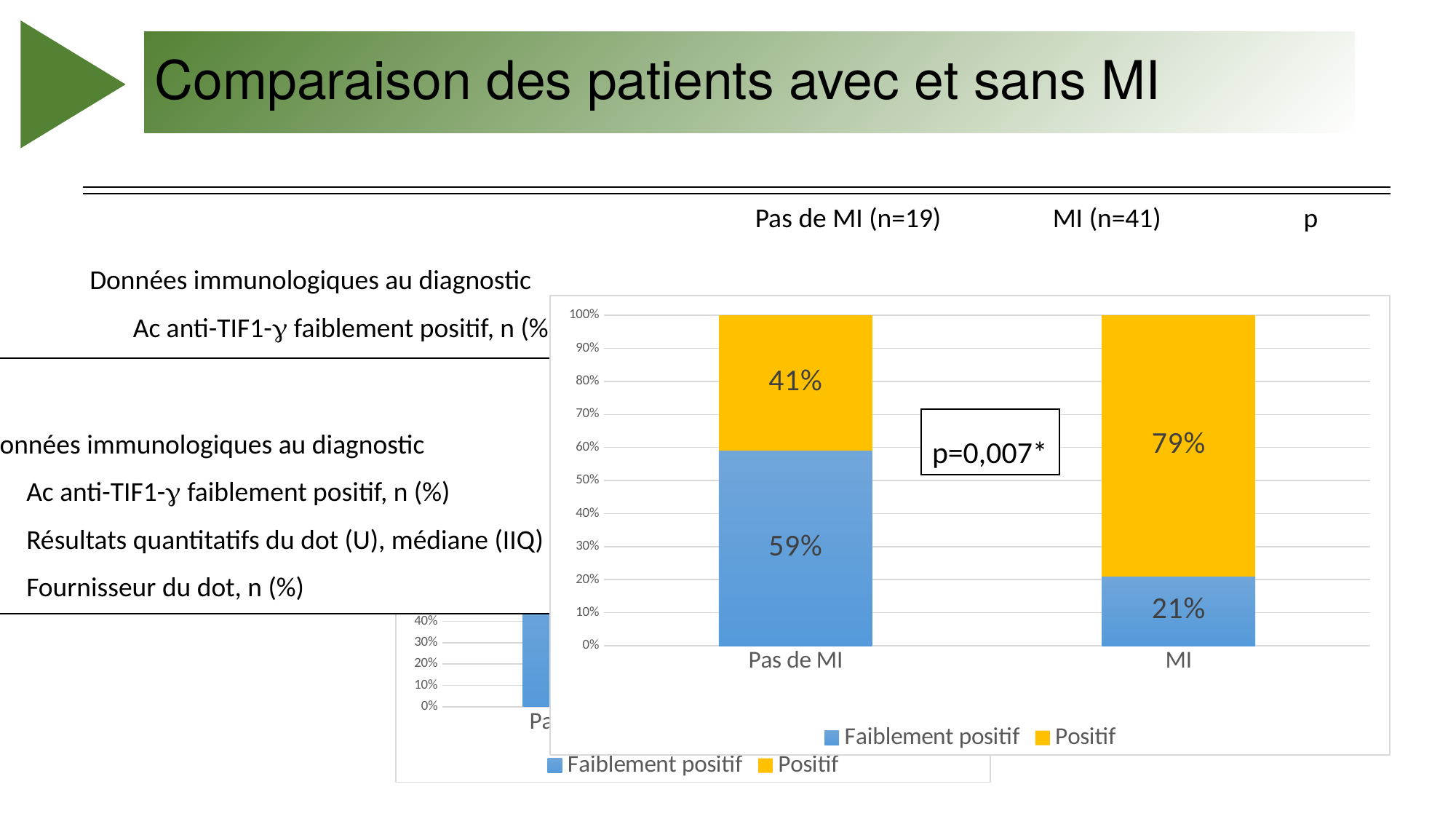

Comparaison des patients avec et sans MI

|  | Pas de MI (n=19) | MI (n=41) | p |
| --- | --- | --- | --- |
| Epidémiologie |  |  |  |
| Découverte d’un cancer, n (%) | 2 (11) | 15 (37) | 0,037 |
| Décès, n (%) | 1 (5) | 8 (24) | 0,08 |
|  | Pas de MI (n=19) | MI (n=41) | p |
| --- | --- | --- | --- |
| Données immunologiques au diagnostic |  |  |  |
| Fournisseur du dot, n (%) | 12 (63) | 30 (73) | 0,43 |
| Ac anti-TIF1-γ faiblement positif, n (%) | 11 (59) | 8 (21) | 0,007 |
| Résultats quantitatifs du dot (U), médiane (IIQ) | 13,5 (5,5) | 42 (34) | 0,043 |
|  | Pas de MI (n=19) | MI (n=41) | p |
| --- | --- | --- | --- |
| Données immunologiques au diagnostic |  |  |  |
| Ac anti-TIF1-γ faiblement positif, n (%) | 11 (59) | 8 (21) | 0,007 |
| Résultats quantitatifs du dot (U), médiane (IIQ) | 13,5 (5,5) | 42 (34) | 0,043 |
| Fournisseur du dot, n (%) | 12 (63) | 30 (73) | 0,43 |

### Chart

| Category | Faiblement positif | Positif |
|---|---|---|
| Pas de MI | 0.59 | 0.41 |
| MI | 0.21 | 0.79 |

|  | Pas de MI (n=19) | MI (n=41) | p |
| --- | --- | --- | --- |
| Données immunologiques au diagnostic |  |  |  |
| Ac anti-TIF1-γ faiblement positif, n (%) | 11 (59) | 8 (21) | 0,007 |
| Résultats quantitatifs du dot (U), médiane (IIQ) | 13,5 (5,5) | 42 (34) | 0,043 |
| Fournisseur du dot, n (%) | 12 (63) | 30 (73) | 0,43 |

p=0,007*

### Chart

| Category | Faiblement positif | Positif |
|---|---|---|
| Pas de MI | 0.59 | 0.41 |
| MI | 0.21 | 0.79 |